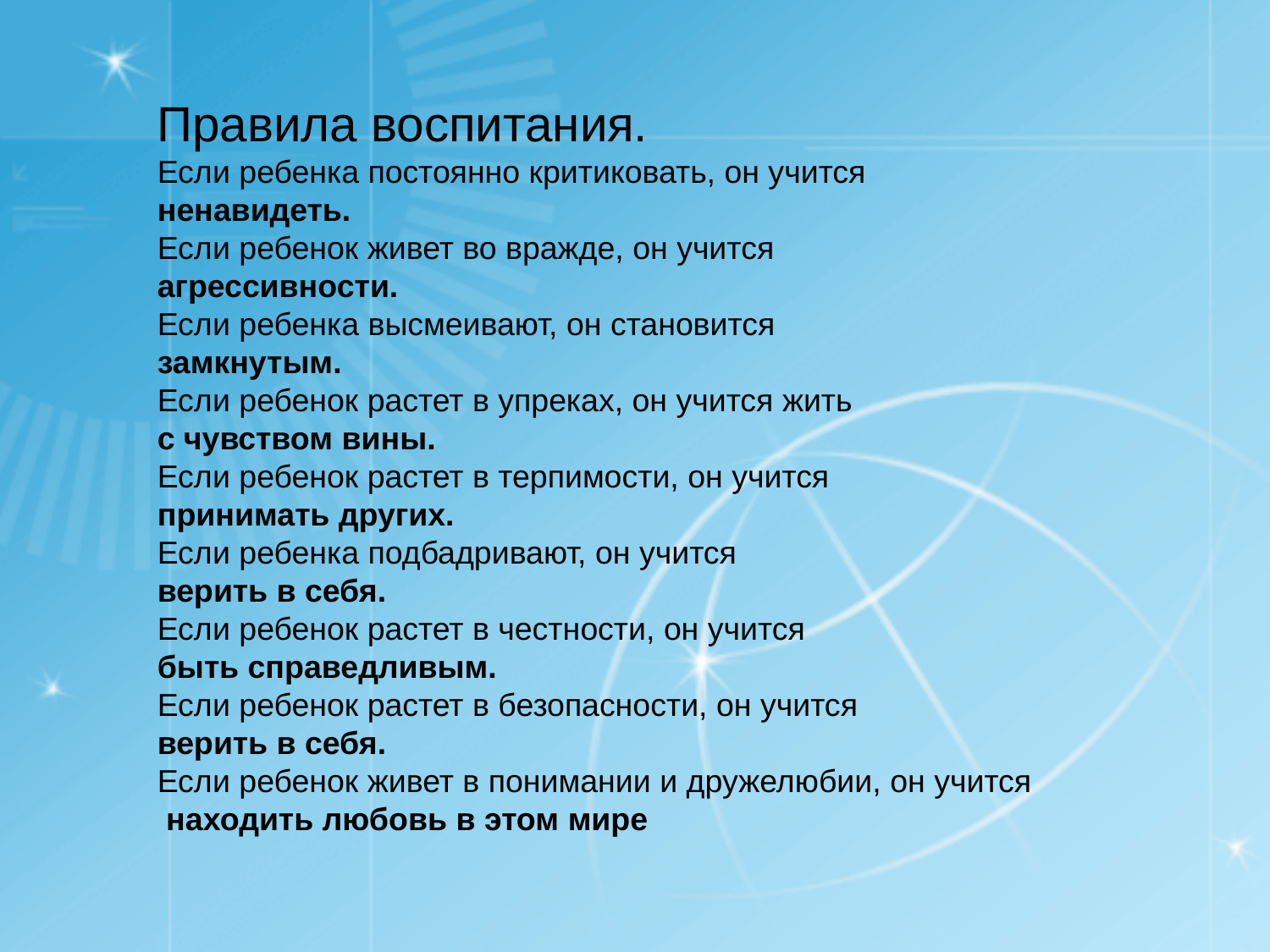

Правила воспитания.
Если ребенка постоянно критиковать, он учится
ненавидеть.
Если ребенок живет во вражде, он учится
агрессивности.
Если ребенка высмеивают, он становится
замкнутым.
Если ребенок растет в упреках, он учится жить
с чувством вины.
Если ребенок растет в терпимости, он учится
принимать других.
Если ребенка подбадривают, он учится
верить в себя.
Если ребенок растет в честности, он учится
быть справедливым.
Если ребенок растет в безопасности, он учится
верить в себя.
Если ребенок живет в понимании и дружелюбии, он учится
 находить любовь в этом мире